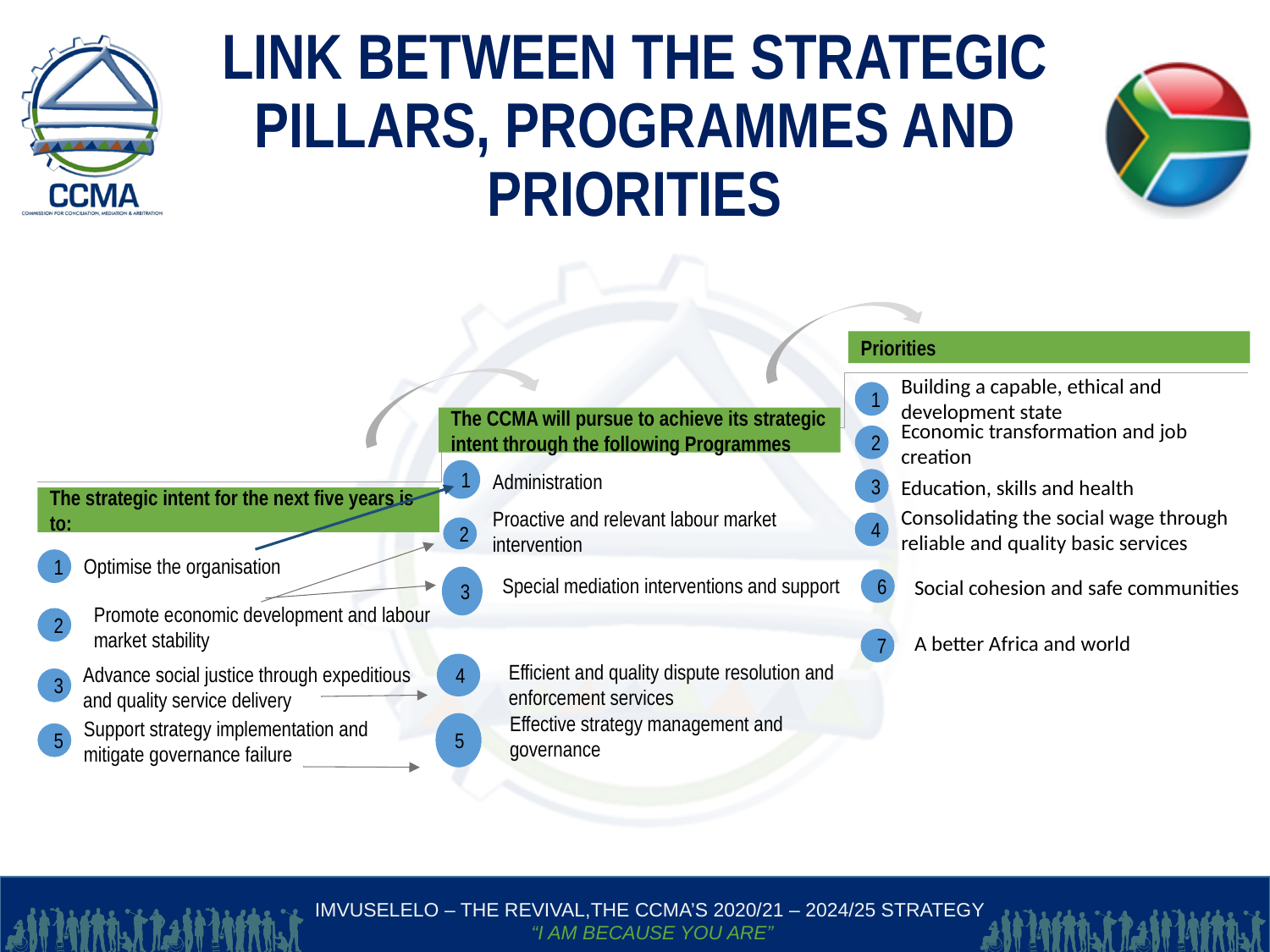

# LINK BETWEEN THE STRATEGIC PILLARS, PROGRAMMES AND PRIORITIES

Priorities

1
Building a capable, ethical and development state
2
Economic transformation and job creation
3
Education, skills and health
4
Consolidating the social wage through reliable and quality basic services
The CCMA will pursue to achieve its strategic intent through the following Programmes
1
Administration
Proactive and relevant labour market intervention
2
Special mediation interventions and support
3
The strategic intent for the next five years is to:
1
Optimise the organisation
6
Social cohesion and safe communities
2
A better Africa and world
7
5
Support strategy implementation and mitigate governance failure
Promote economic development and labour market stability
4
Efficient and quality dispute resolution and enforcement services
3
Advance social justice through expeditious and quality service delivery
Effective strategy management and governance
5
14
14